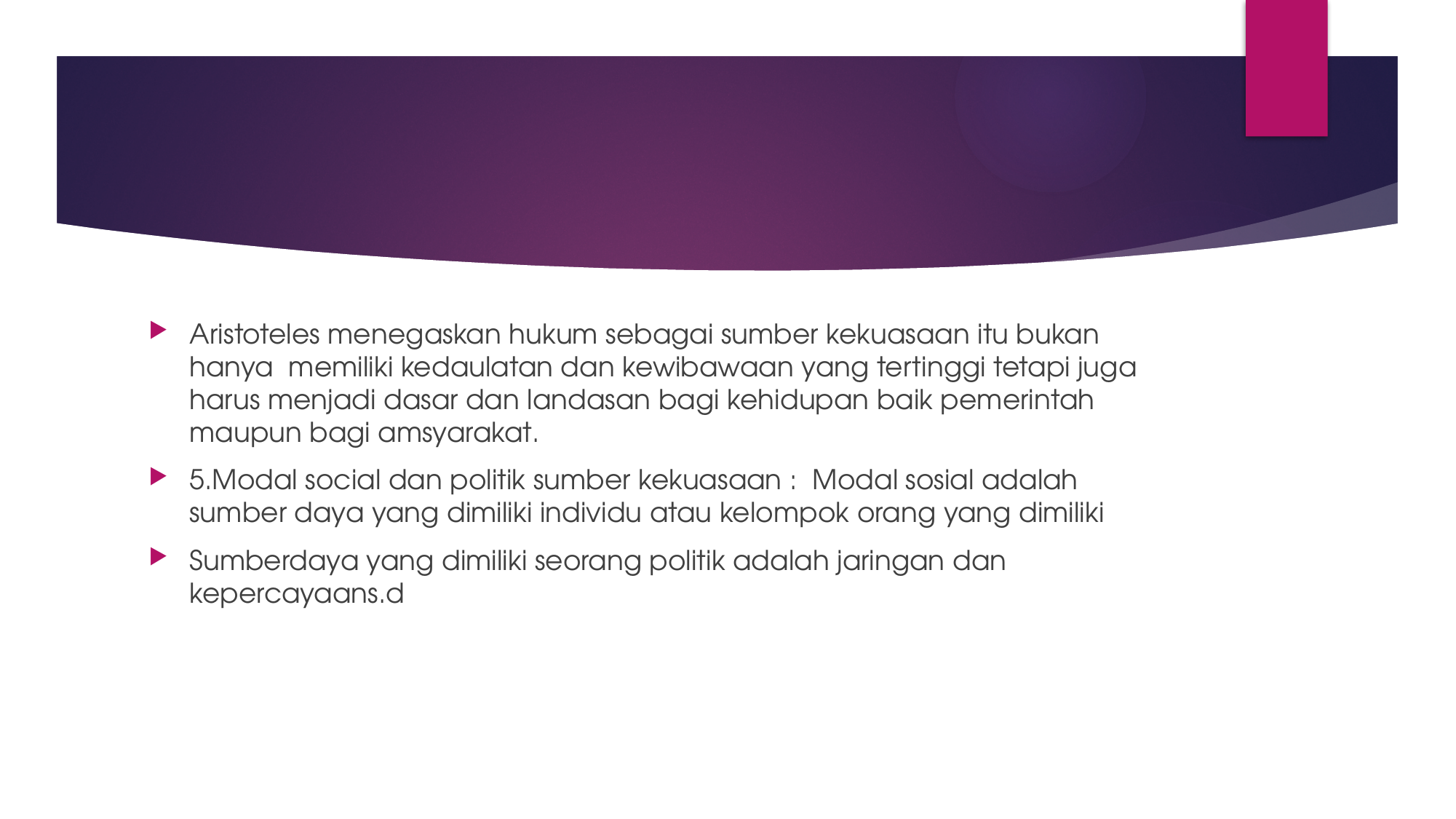

#
Aristoteles menegaskan hukum sebagai sumber kekuasaan itu bukan hanya  memiliki kedaulatan dan kewibawaan yang tertinggi tetapi juga harus menjadi dasar dan landasan bagi kehidupan baik pemerintah maupun bagi amsyarakat.
5.Modal social dan politik sumber kekuasaan :  Modal sosial adalah sumber daya yang dimiliki individu atau kelompok orang yang dimiliki
Sumberdaya yang dimiliki seorang politik adalah jaringan dan kepercayaans.d